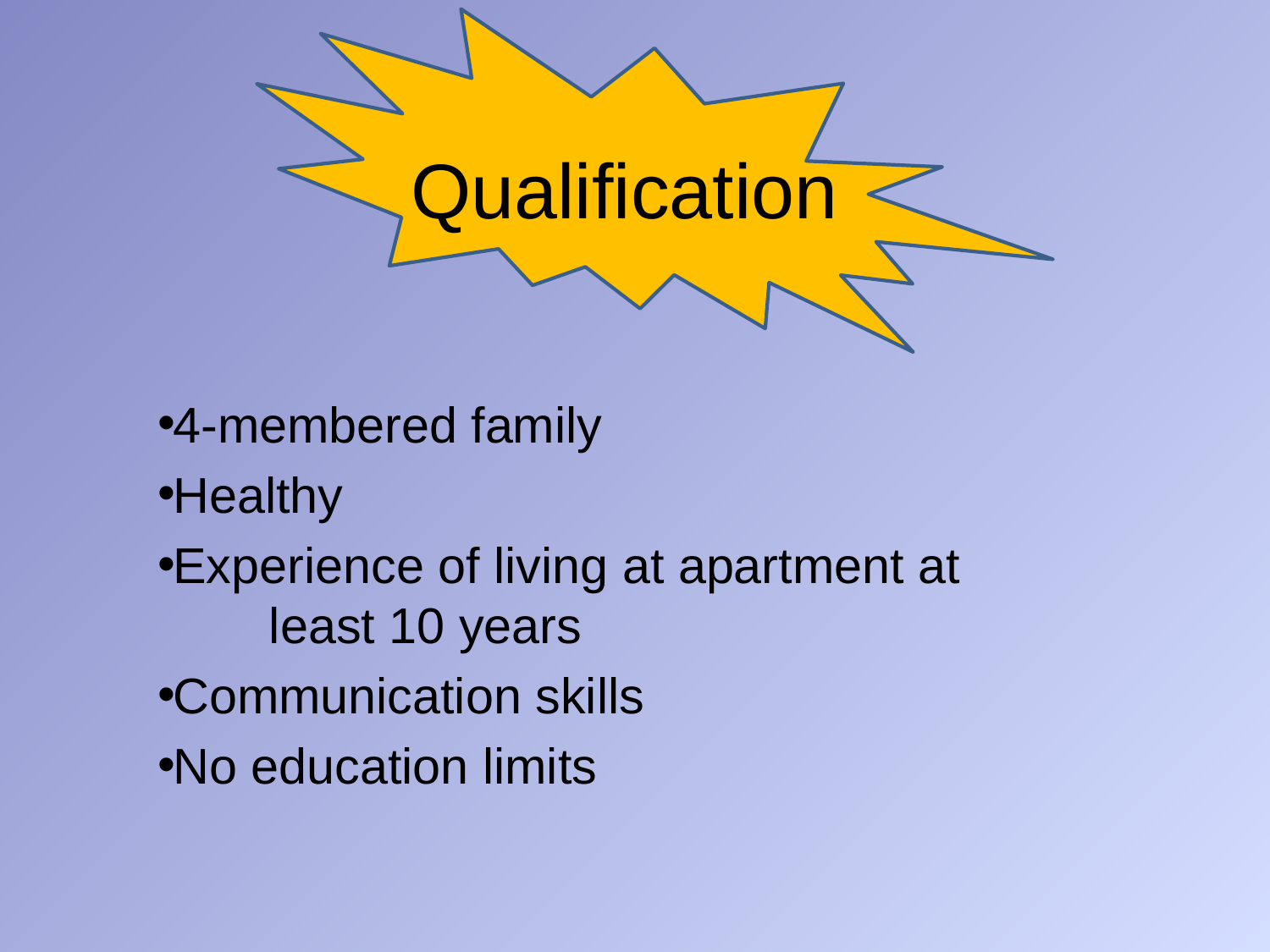

# Qualification
4-membered family
Healthy
Experience of living at apartment at                    least 10 years
Communication skills
No education limits